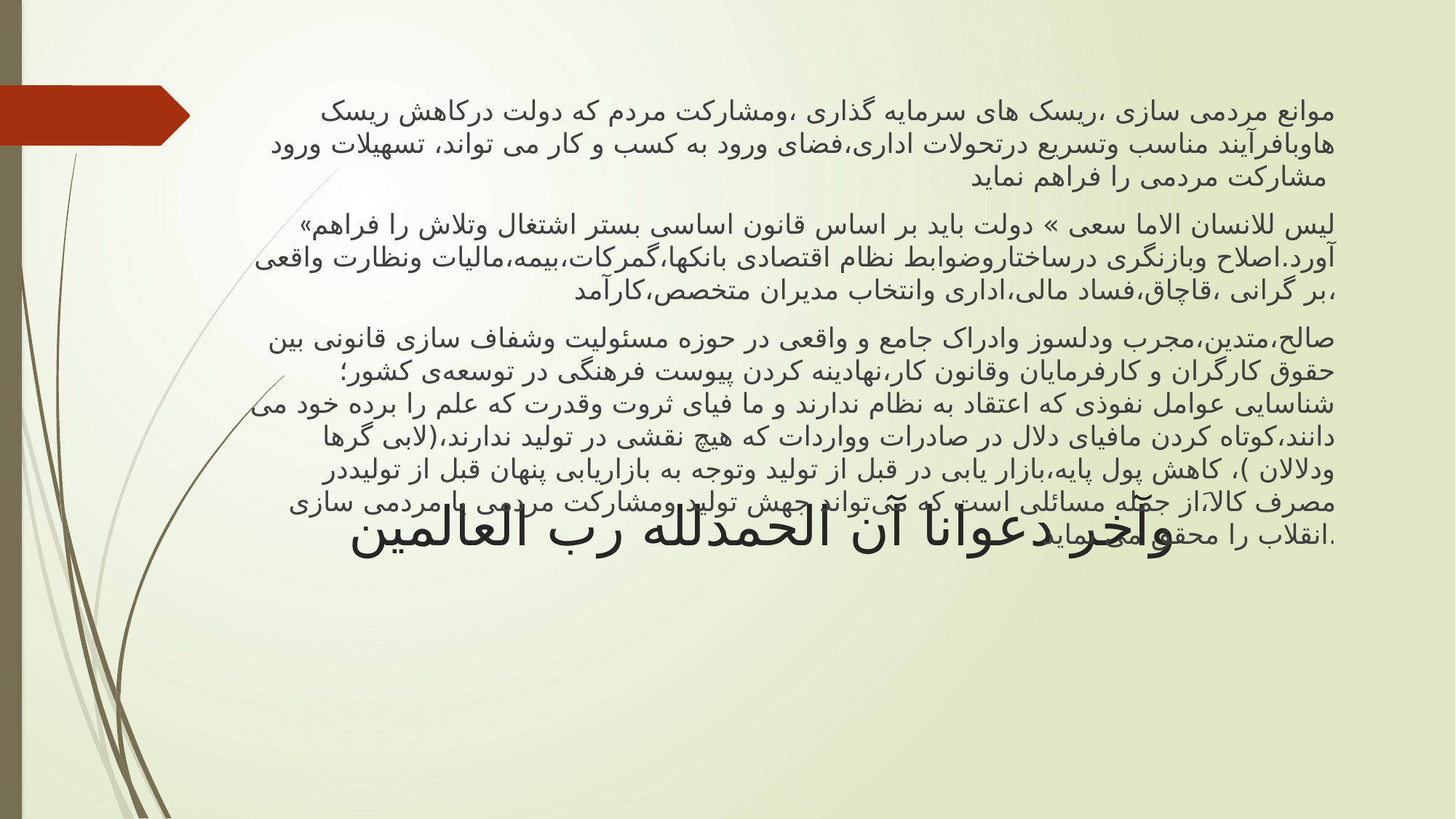

موانع مردمی سازی ،ریسک های سرمایه گذاری ،ومشارکت مردم که دولت درکاهش ریسک هاوبافرآیند مناسب وتسریع درتحولات اداری،فضای ورود به کسب و کار می تواند، تسهیلات ورود مشارکت مردمی را فراهم نماید
«لیس للانسان الاما سعی » دولت باید بر اساس قانون اساسی بستر اشتغال وتلاش را فراهم آورد.اصلاح وبازنگری درساختاروضوابط نظام اقتصادی بانکها،گمرکات،بیمه،مالیات ونظارت واقعی بر گرانی ،قاچاق،فساد مالی،اداری وانتخاب مدیران متخصص،کارآمد،
صالح،متدین،مجرب ودلسوز وادراک جامع و واقعی در حوزه مسئولیت وشفاف سازی قانونی بین حقوق کارگران و کارفرمایان وقانون کار،نهادینه کردن پیوست فرهنگی در توسعه‌ی کشور؛شناسایی عوامل نفوذی که اعتقاد به نظام ندارند و ما فیای ثروت وقدرت که علم را برده خود می دانند،کوتاه کردن مافیای دلال در صادرات وواردات که هیچ نقشی در تولید ندارند،(لابی گرها ودلالان )، کاهش پول پایه،بازار یابی در قبل از تولید وتوجه به بازاریابی پنهان قبل از تولیددر مصرف کالا،َاز جمله مسائلی است که می‌تواند جهش تولید ومشارکت مردمی یا مردمی سازی انقلاب را محقق می نماید.
# وآخر دعوانا آن الحمدلله رب العالمین